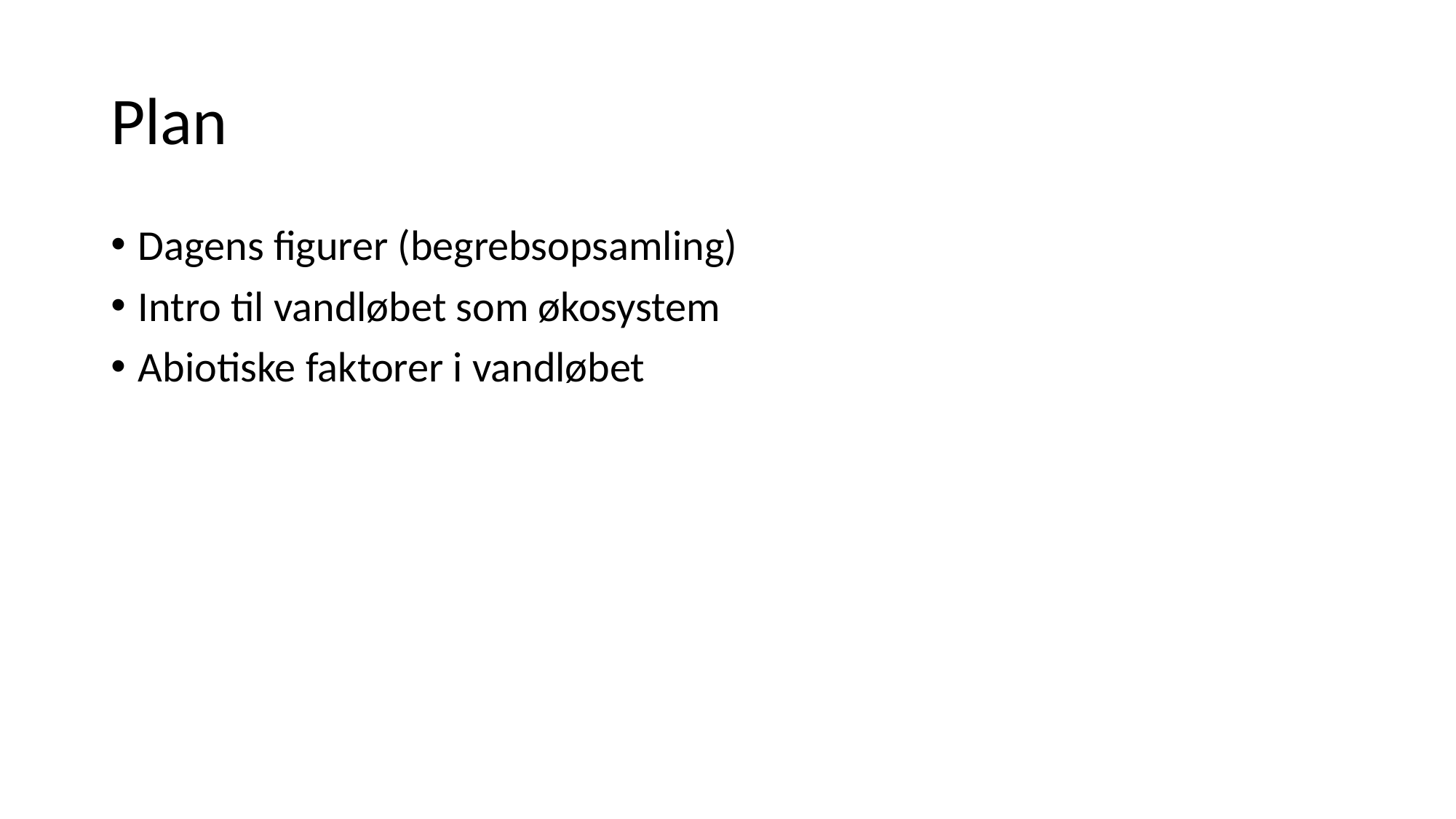

# Plan
Dagens figurer (begrebsopsamling)
Intro til vandløbet som økosystem
Abiotiske faktorer i vandløbet